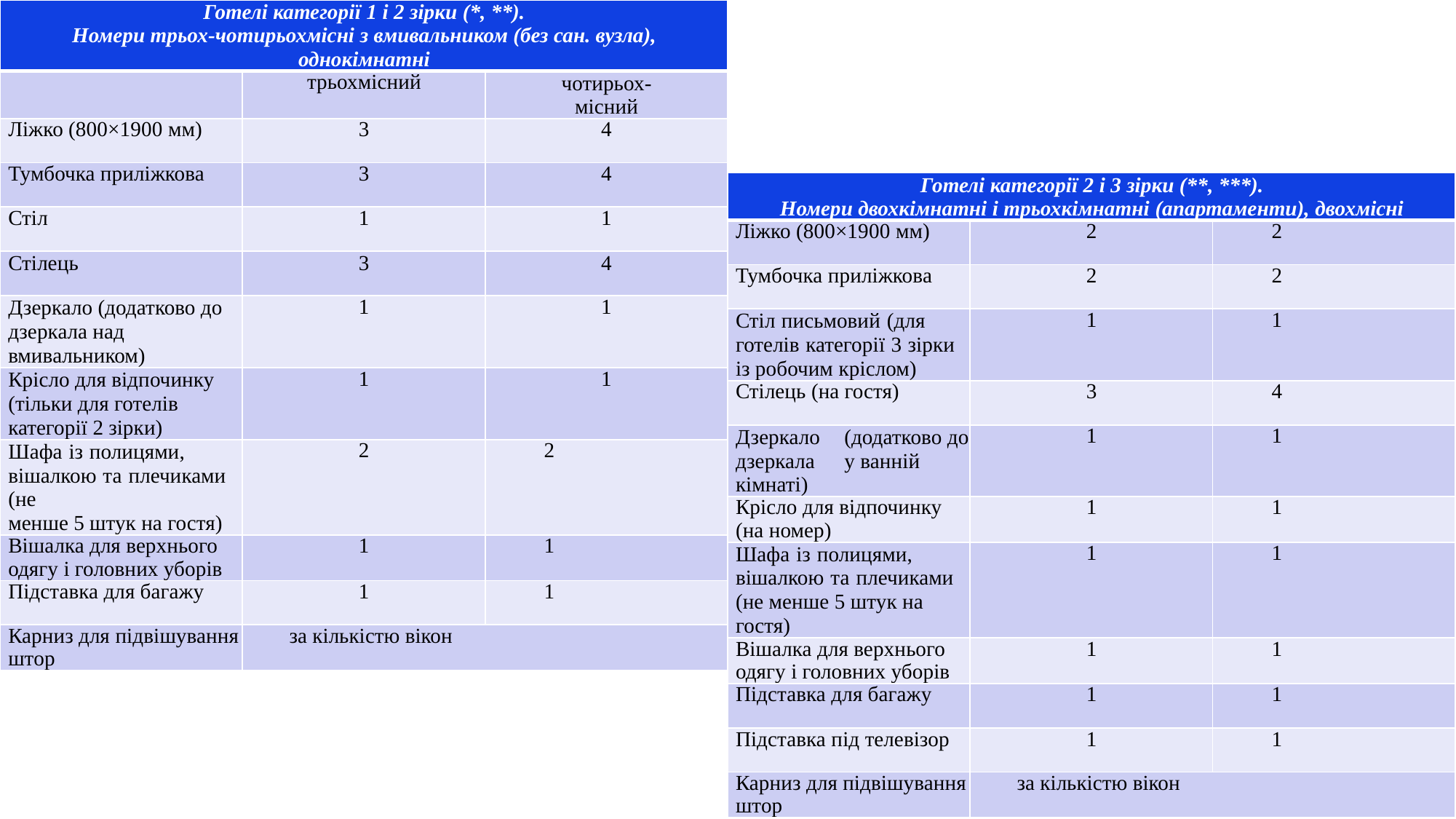

| Готелі категорії 1 і 2 зірки (\*, \*\*). Номери трьох-чотирьохмісні з вмивальником (без сан. вузла), однокімнатні |  |  |
| --- | --- | --- |
|  | трьохмісний | чотирьох- місний |
| Ліжко (800×1900 мм) | 3 | 4 |
| Тумбочка приліжкова | 3 | 4 |
| Стіл | 1 | 1 |
| Стілець | 3 | 4 |
| Дзеркало (додатково до дзеркала над вмивальником) | 1 | 1 |
| Крісло для відпочинку (тільки для готелів категорії 2 зірки) | 1 | 1 |
| Шафа із полицями, вішалкою та плечиками (не менше 5 штук на гостя) | 2 | 2 |
| Вішалка для верхнього одягу і головних уборів | 1 | 1 |
| Підставка для багажу | 1 | 1 |
| Карниз для підвішування штор | за кількістю вікон |  |
| Готелі категорії 2 і 3 зірки (\*\*, \*\*\*). Номери двохкімнатні і трьохкімнатні (апартаменти), двохмісні |  |  |
| --- | --- | --- |
| Ліжко (800×1900 мм) | 2 | 2 |
| Тумбочка приліжкова | 2 | 2 |
| Стіл письмовий (для готелів категорії 3 зірки із робочим кріслом) | 1 | 1 |
| Стілець (на гостя) | 3 | 4 |
| Дзеркало (додатково до дзеркала у ванній кімнаті) | 1 | 1 |
| Крісло для відпочинку (на номер) | 1 | 1 |
| Шафа із полицями, вішалкою та плечиками (не менше 5 штук на гостя) | 1 | 1 |
| Вішалка для верхнього одягу і головних уборів | 1 | 1 |
| Підставка для багажу | 1 | 1 |
| Підставка під телевізор | 1 | 1 |
| Карниз для підвішування штор | за кількістю вікон |  |